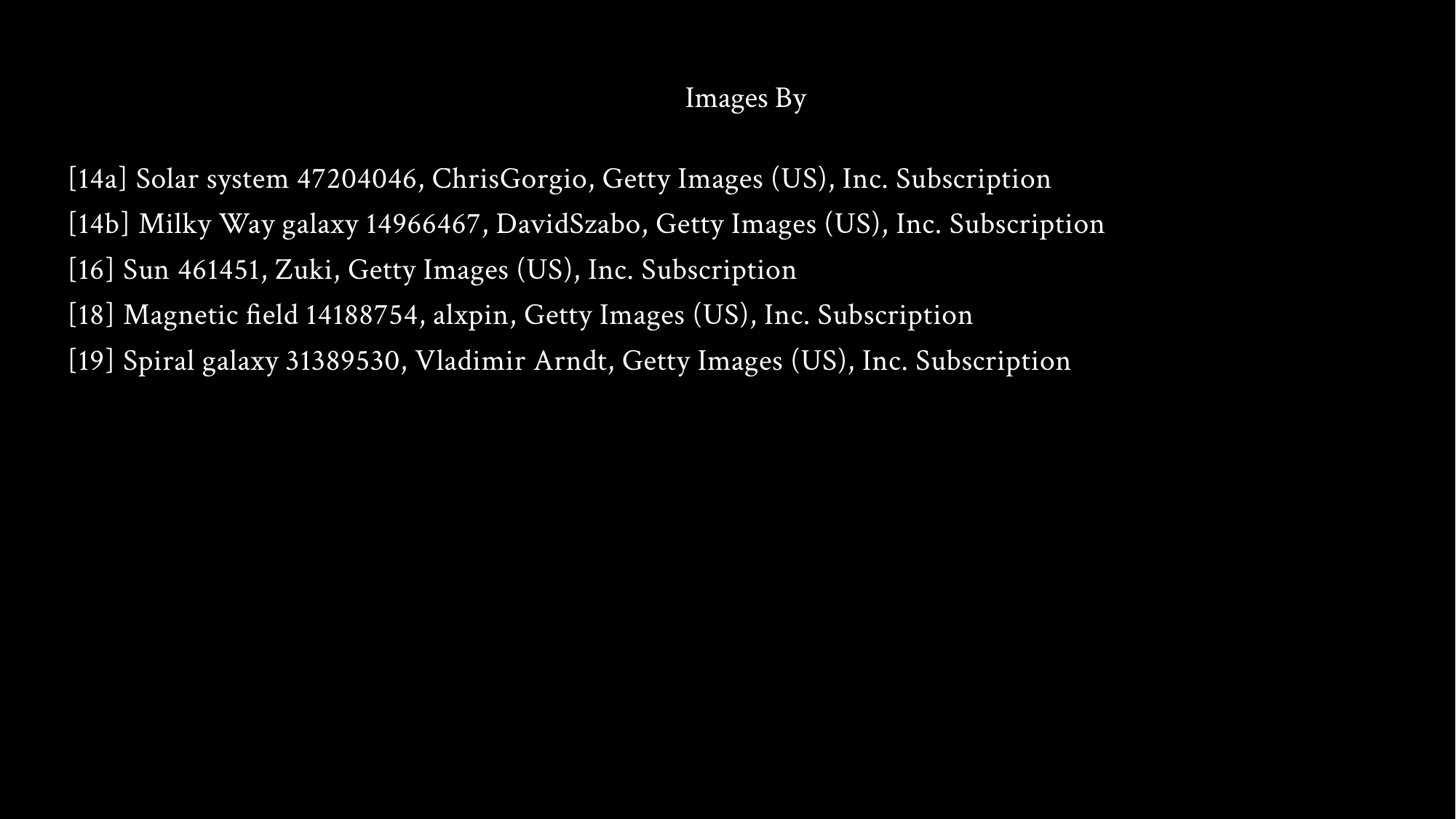

Images By
[14a] Solar system 47204046, ChrisGorgio, Getty Images (US), Inc. Subscription
[14b] Milky Way galaxy 14966467, DavidSzabo, Getty Images (US), Inc. Subscription
[16] Sun 461451, Zuki, Getty Images (US), Inc. Subscription
[18] Magnetic field 14188754, alxpin, Getty Images (US), Inc. Subscription
[19] Spiral galaxy 31389530, Vladimir Arndt, Getty Images (US), Inc. Subscription